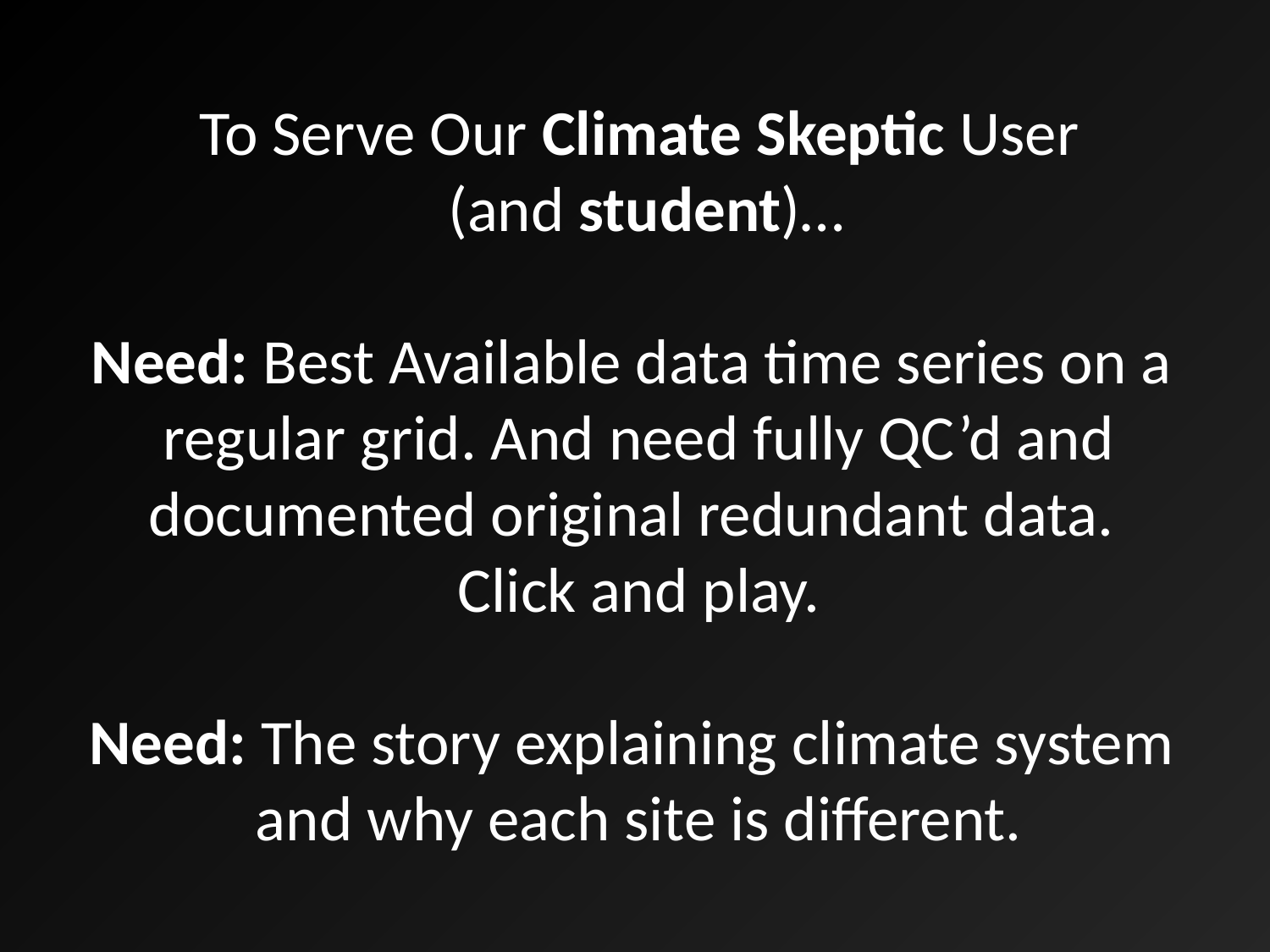

# To Serve Our Climate Skeptic User (and student)… Need: Best Available data time series on a regular grid. And need fully QC’d and documented original redundant data. Click and play. Need: The story explaining climate system and why each site is different.